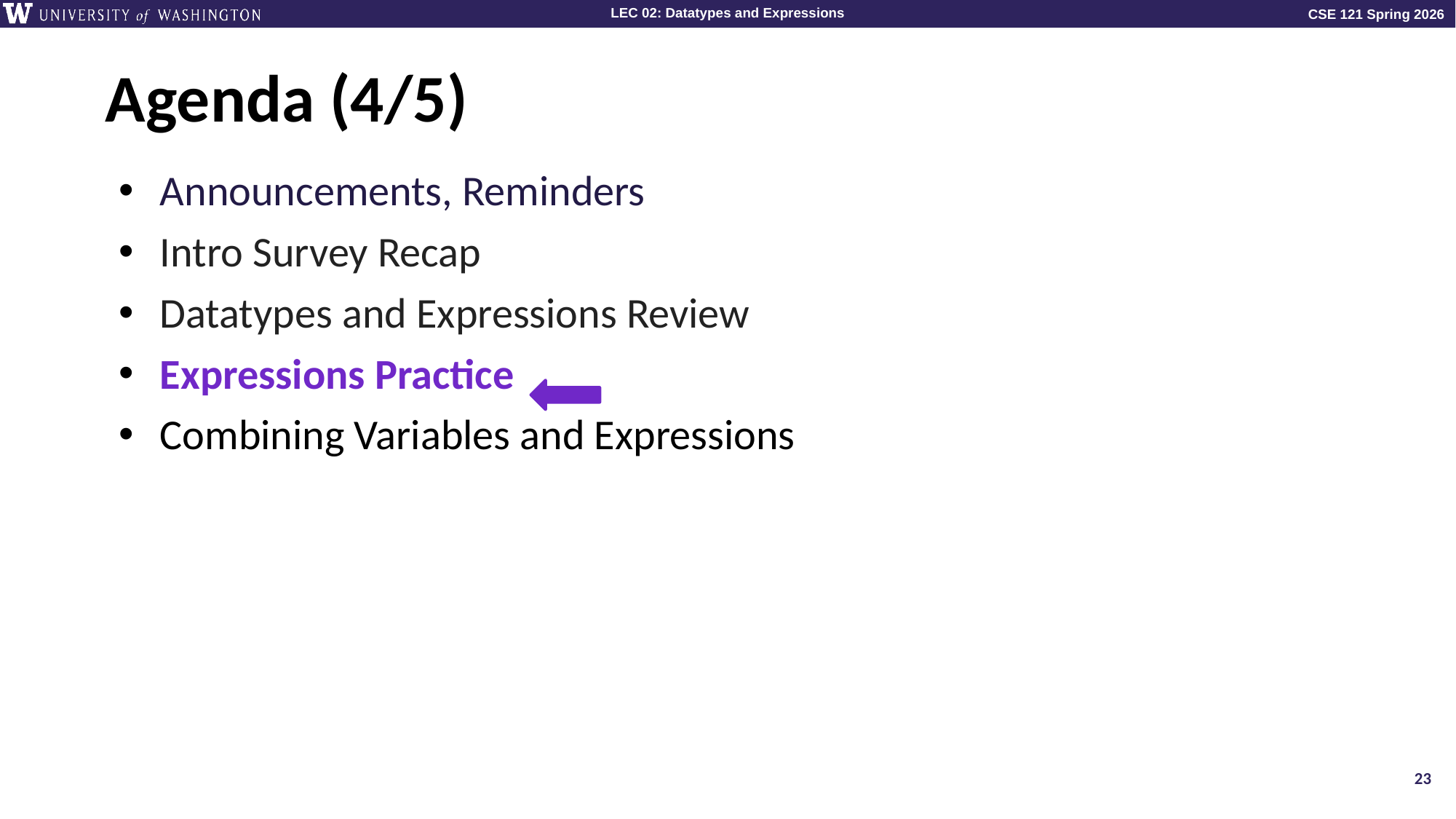

# Agenda (4/5)
Announcements, Reminders
Intro Survey Recap
Datatypes and Expressions Review
Expressions Practice
Combining Variables and Expressions

23